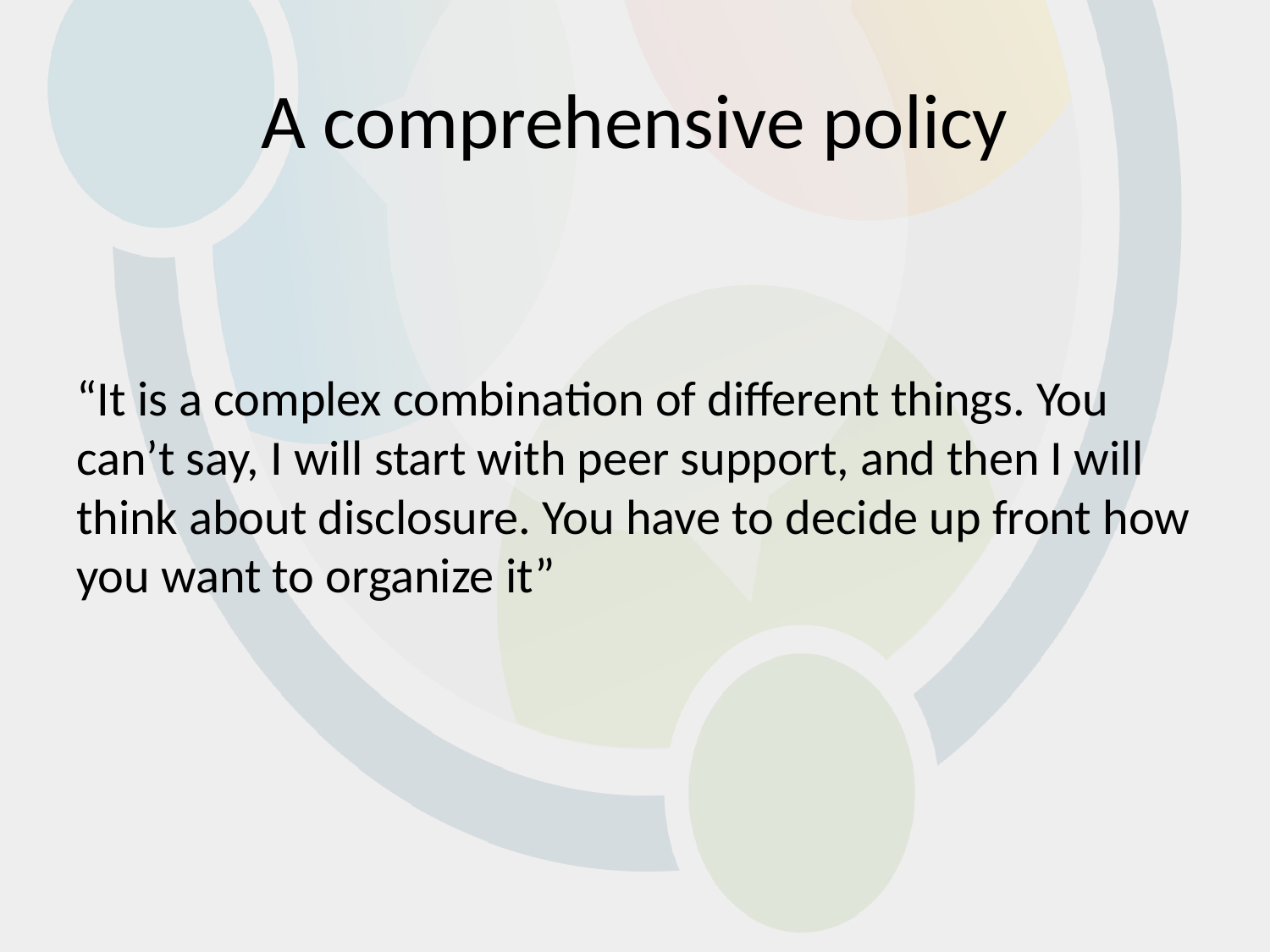

# A comprehensive policy

“It is a complex combination of different things. You can’t say, I will start with peer support, and then I will think about disclosure. You have to decide up front how you want to organize it”